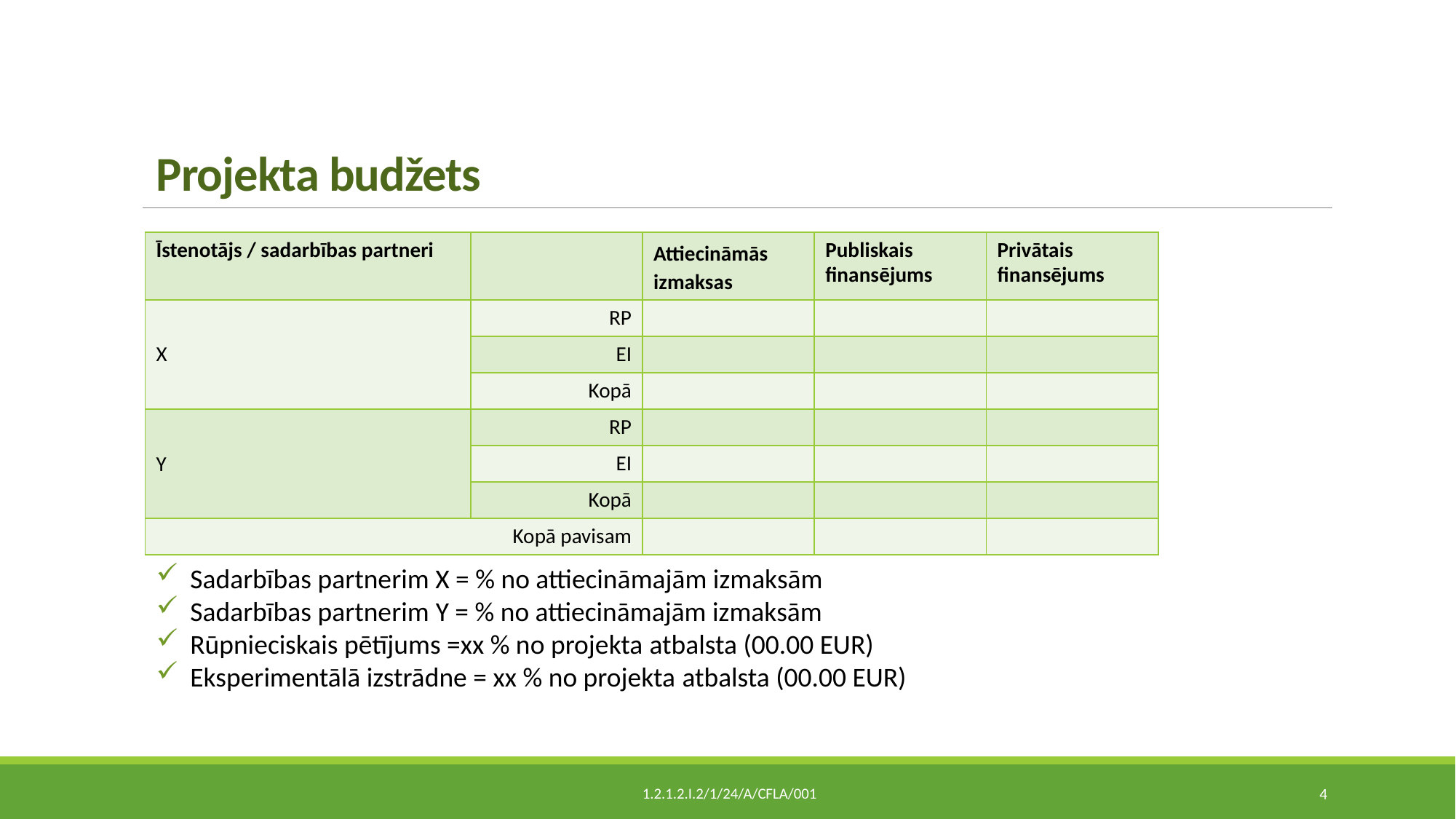

# Projekta budžets

| Īstenotājs / sadarbības partneri |  | Attiecināmās izmaksas | Publiskais finansējums | Privātais finansējums |
| --- | --- | --- | --- | --- |
| X | RP |  |  |  |
|  | EI |  |  |  |
|  | Kopā |  |  |  |
| Y | RP |  |  |  |
|  | EI |  |  |  |
|  | Kopā |  |  |  |
| Kopā pavisam |  |  |  |  |
Sadarbības partnerim X = % no attiecināmajām izmaksām
Sadarbības partnerim Y = % no attiecināmajām izmaksām
Rūpnieciskais pētījums =xx % no projekta atbalsta (00.00 EUR)
Eksperimentālā izstrādne = xx % no projekta atbalsta (00.00 EUR)
 1.2.1.2.i.2/1/24/A/CFLA/001
4